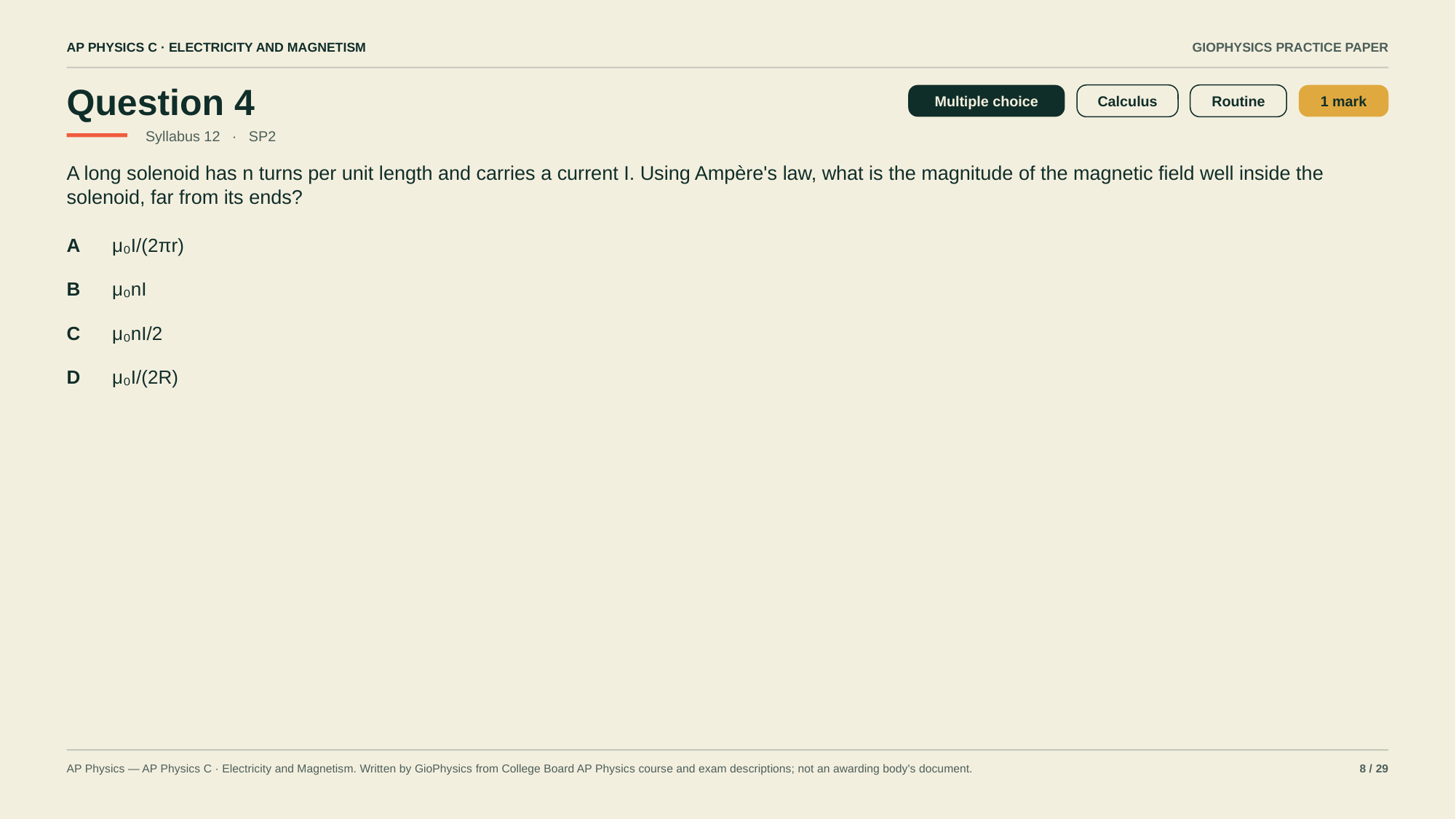

AP PHYSICS C · ELECTRICITY AND MAGNETISM
GIOPHYSICS PRACTICE PAPER

Question 4

Multiple choice

Calculus

Routine

1 mark
Syllabus 12   ·   SP2

A long solenoid has n turns per unit length and carries a current I. Using Ampère's law, what is the magnitude of the magnetic field well inside the solenoid, far from its ends?
A
μ₀I/(2πr)
B
μ₀nI
C
μ₀nI/2
D
μ₀I/(2R)

AP Physics — AP Physics C · Electricity and Magnetism. Written by GioPhysics from College Board AP Physics course and exam descriptions; not an awarding body's document.
8 / 29